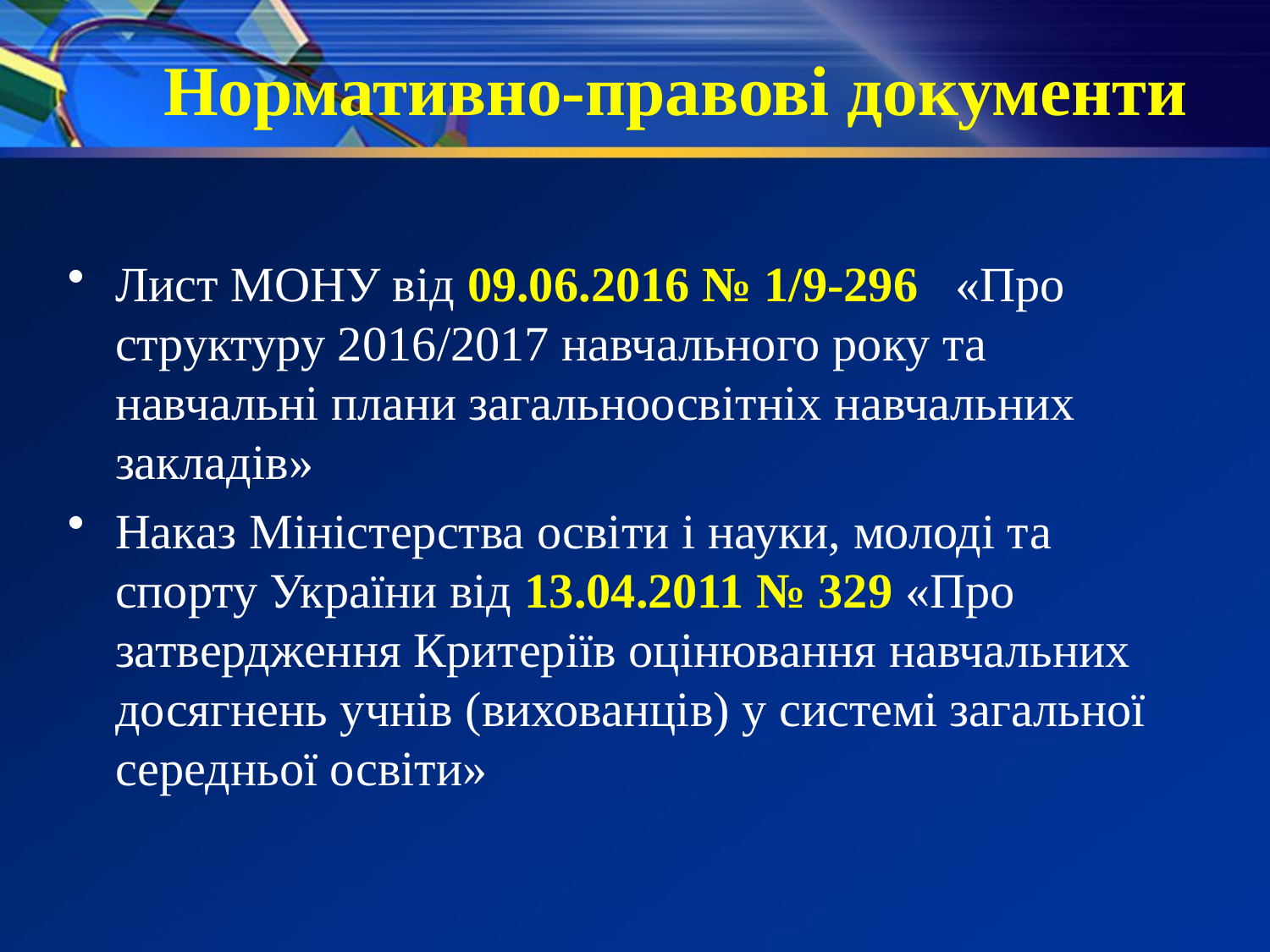

# Нормативно-правові документи
Лист МОНУ від 09.06.2016 № 1/9-296   «Про структуру 2016/2017 навчального року та навчальні плани загальноосвітніх навчальних закладів»
Наказ Міністерства освіти і науки, молоді та спорту України від 13.04.2011 № 329 «Про затвердження Критеріїв оцінювання навчальних досягнень учнів (вихованців) у системі загальної середньої освіти»